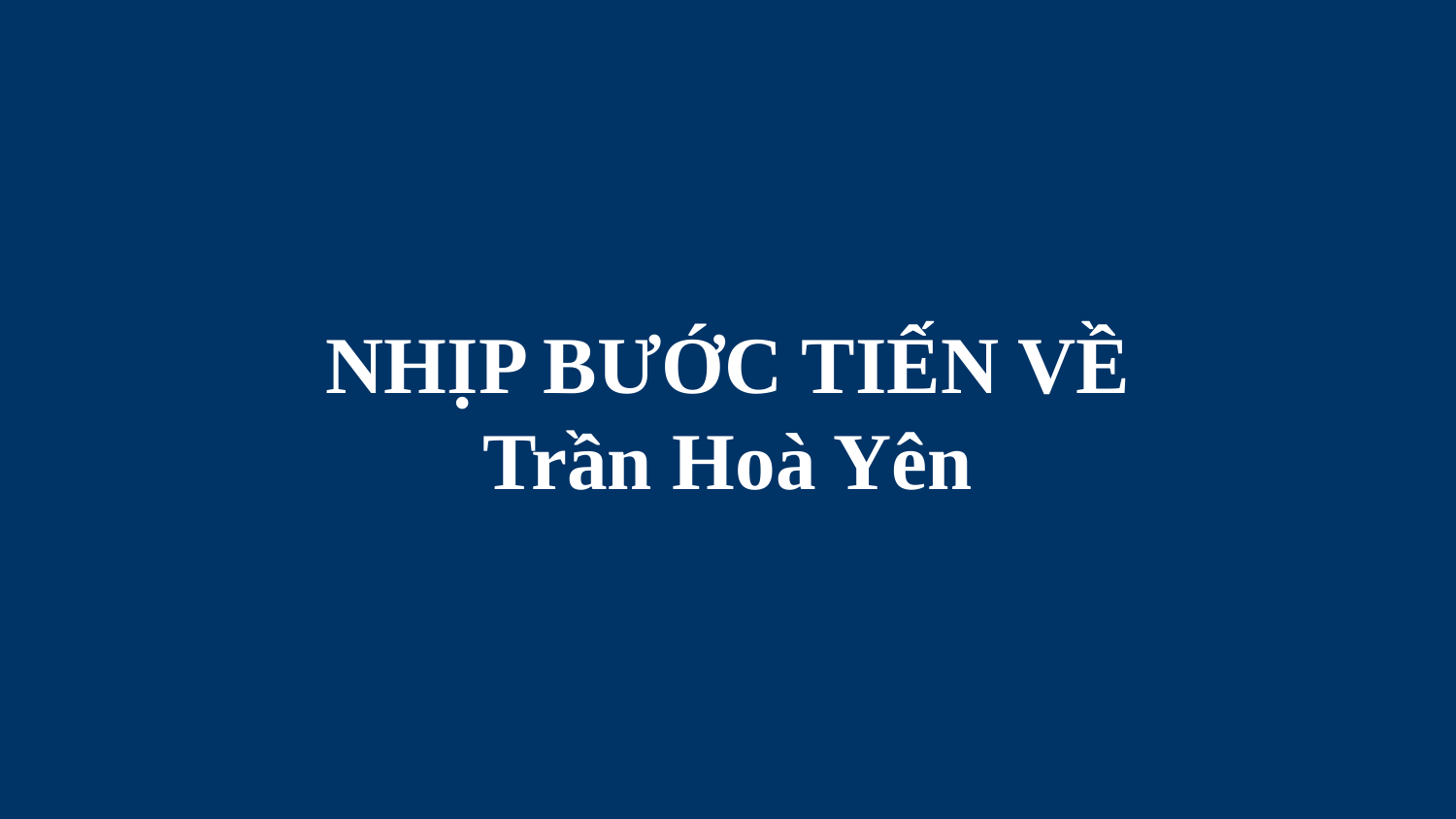

# NHỊP BƯỚC TIẾN VỀ Trần Hoà Yên